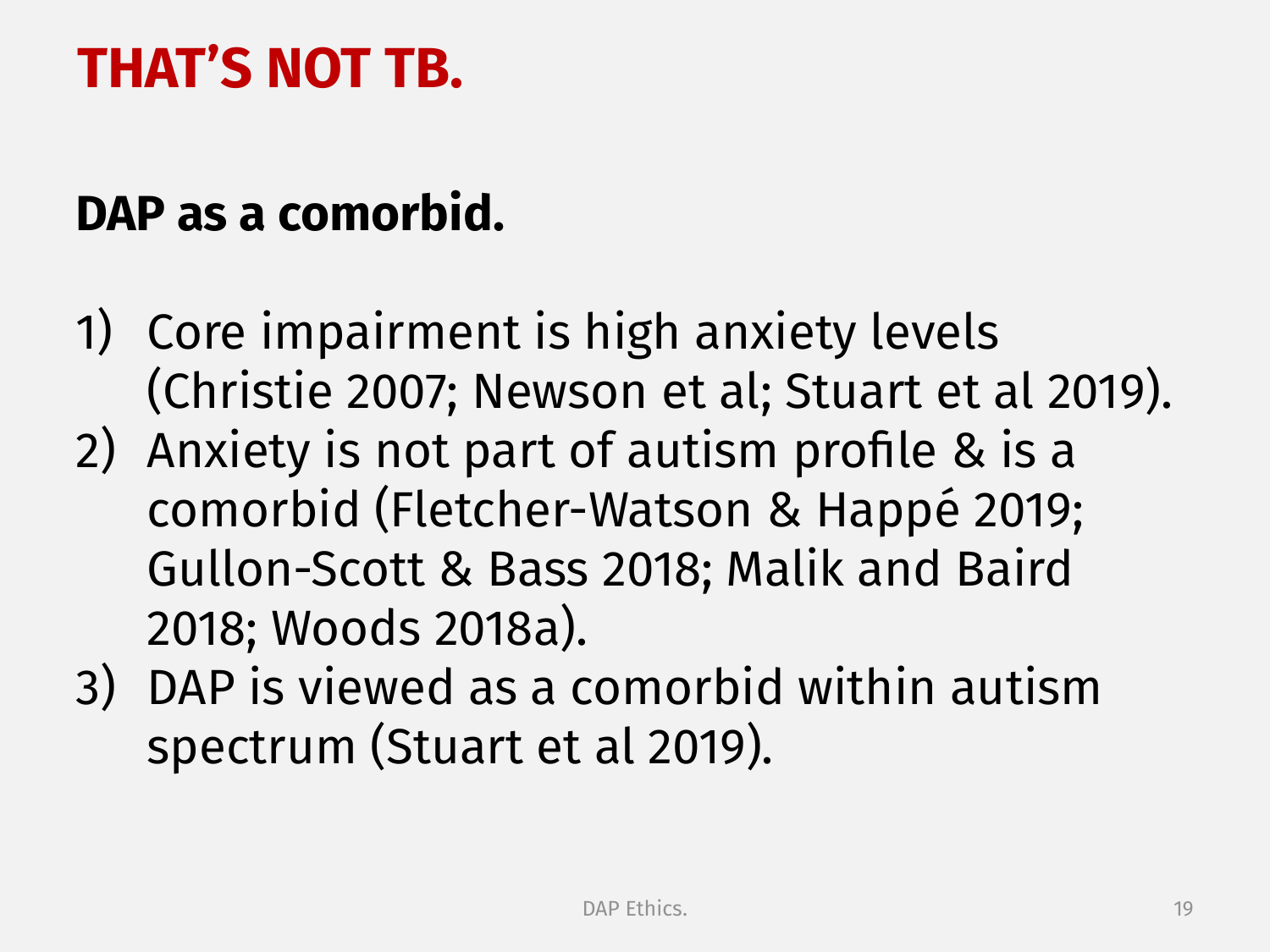

THAT’S NOT TB.
DAP as a comorbid.

Core impairment is high anxiety levels (Christie 2007; Newson et al; Stuart et al 2019).
Anxiety is not part of autism profile & is a comorbid (Fletcher-Watson & Happé 2019; Gullon-Scott & Bass 2018; Malik and Baird 2018; Woods 2018a).
DAP is viewed as a comorbid within autism spectrum (Stuart et al 2019).
DAP Ethics.
19